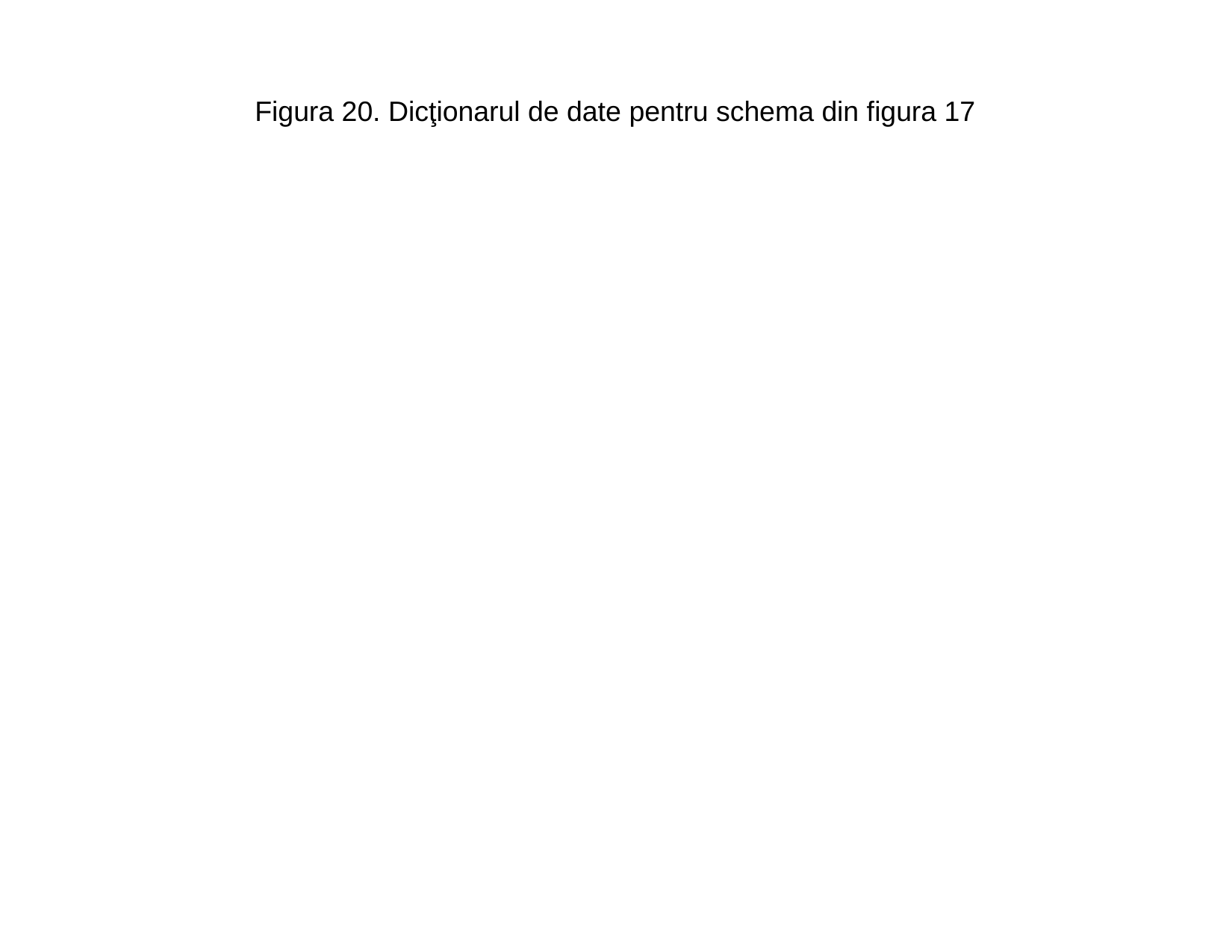

Figura 20. Dicţionarul de date pentru schema din figura 17